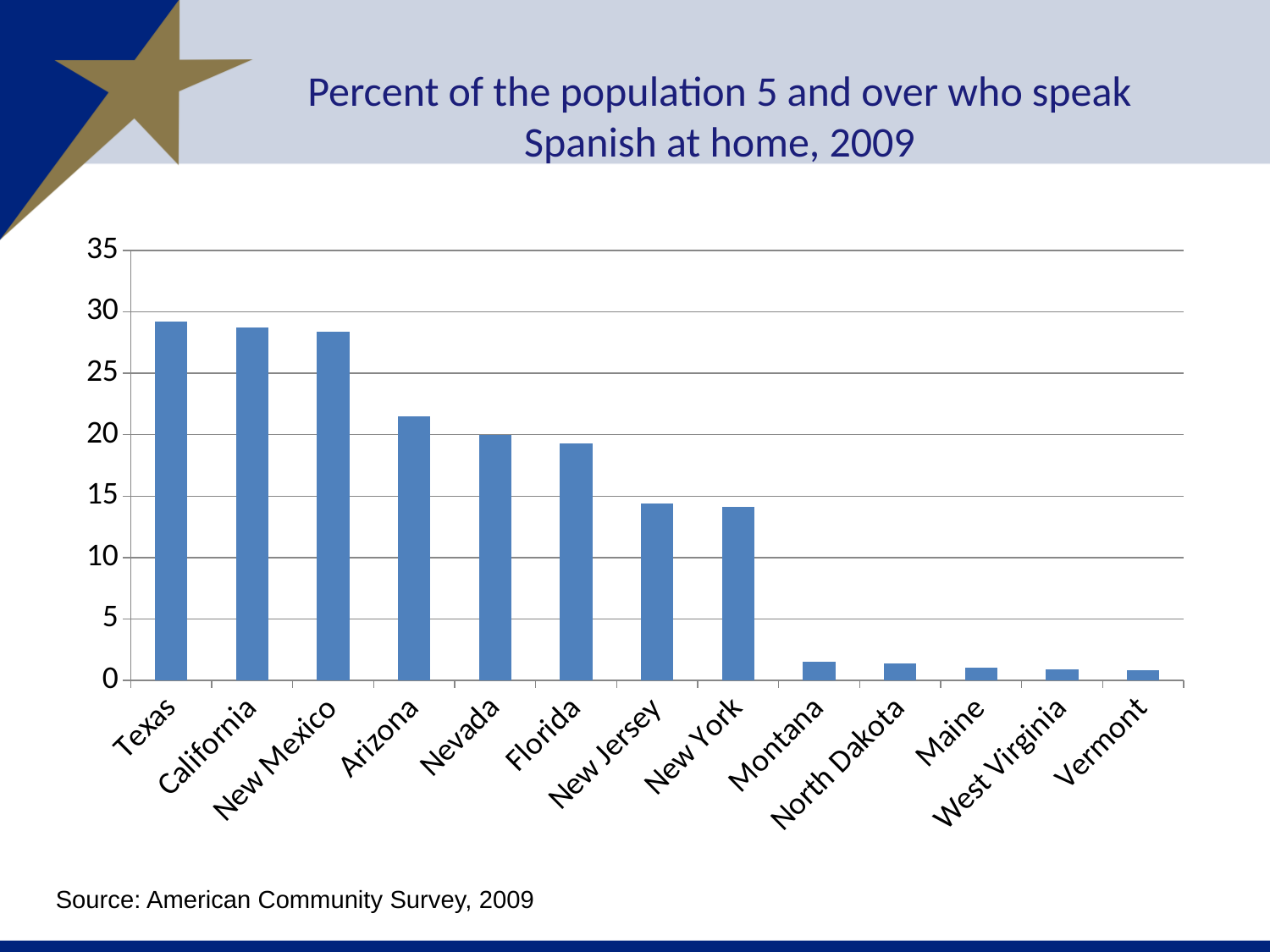

# Percent of the population 5 and over who speak Spanish at home, 2009

### Chart

| Category | Percent of the population 5 and over who speak Spanish at home, 2009 |
|---|---|
| Texas | 29.2 |
| California | 28.7 |
| New Mexico | 28.4 |
| Arizona | 21.5 |
| Nevada | 20.0 |
| Florida | 19.3 |
| New Jersey | 14.4 |
| New York | 14.1 |
| Montana | 1.5 |
| North Dakota | 1.4 |
| Maine | 1.0 |
| West Virginia | 0.9 |
| Vermont | 0.8 |
Source: American Community Survey, 2009